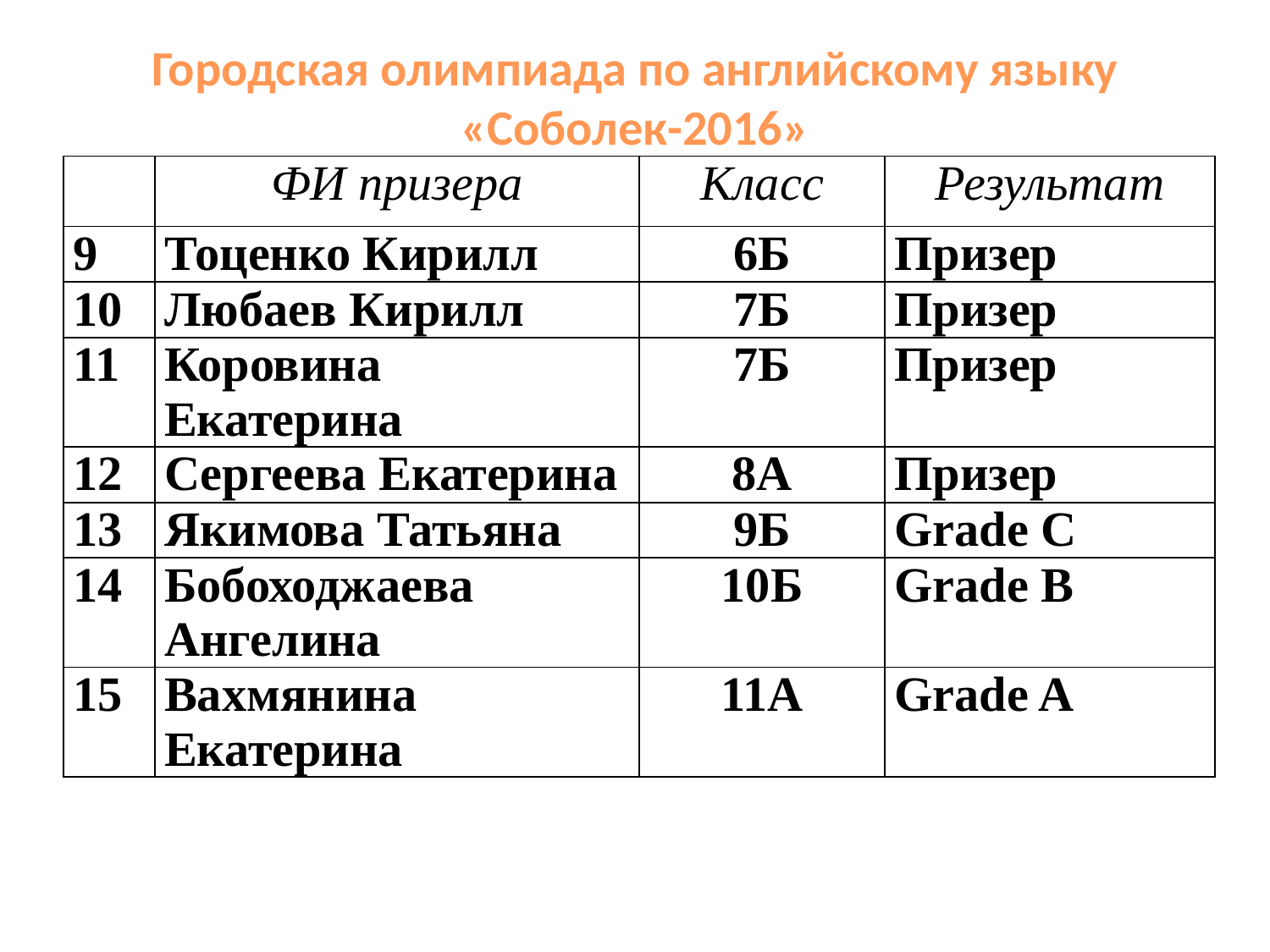

# Городская олимпиада по английскому языку «Соболек-2016»
|  | ФИ призера | Класс | Результат |
| --- | --- | --- | --- |
| 9 | Тоценко Кирилл | 6Б | Призер |
| 10 | Любаев Кирилл | 7Б | Призер |
| 11 | Коровина Екатерина | 7Б | Призер |
| 12 | Сергеева Екатерина | 8А | Призер |
| 13 | Якимова Татьяна | 9Б | Grade C |
| 14 | Бобоходжаева Ангелина | 10Б | Grade B |
| 15 | Вахмянина Екатерина | 11А | Grade A |